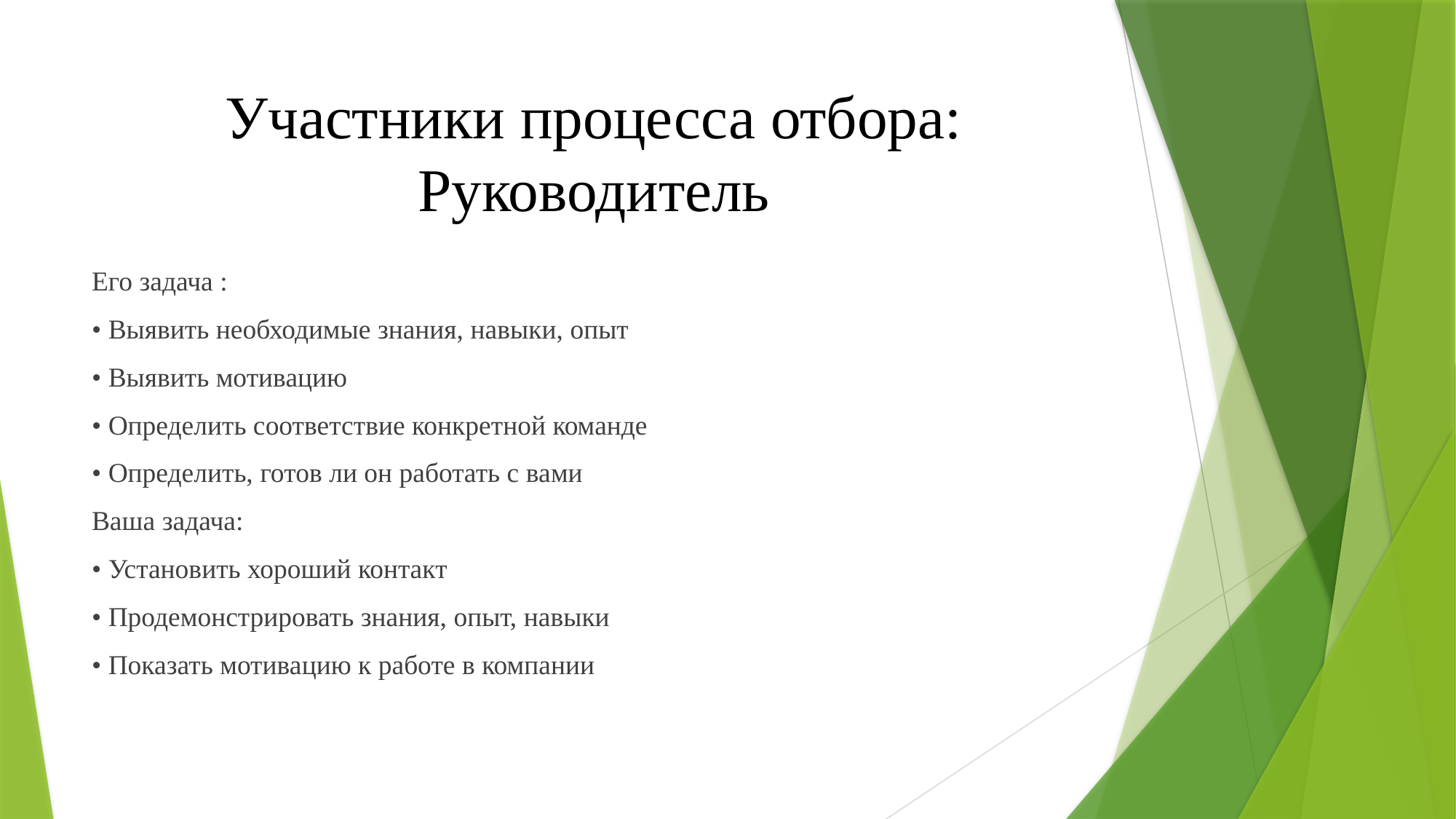

# Участники процесса отбора: Руководитель
Его задача :
• Выявить необходимые знания, навыки, опыт
• Выявить мотивацию
• Определить соответствие конкретной команде
• Определить, готов ли он работать с вами
Ваша задача:
• Установить хороший контакт
• Продемонстрировать знания, опыт, навыки
• Показать мотивацию к работе в компании